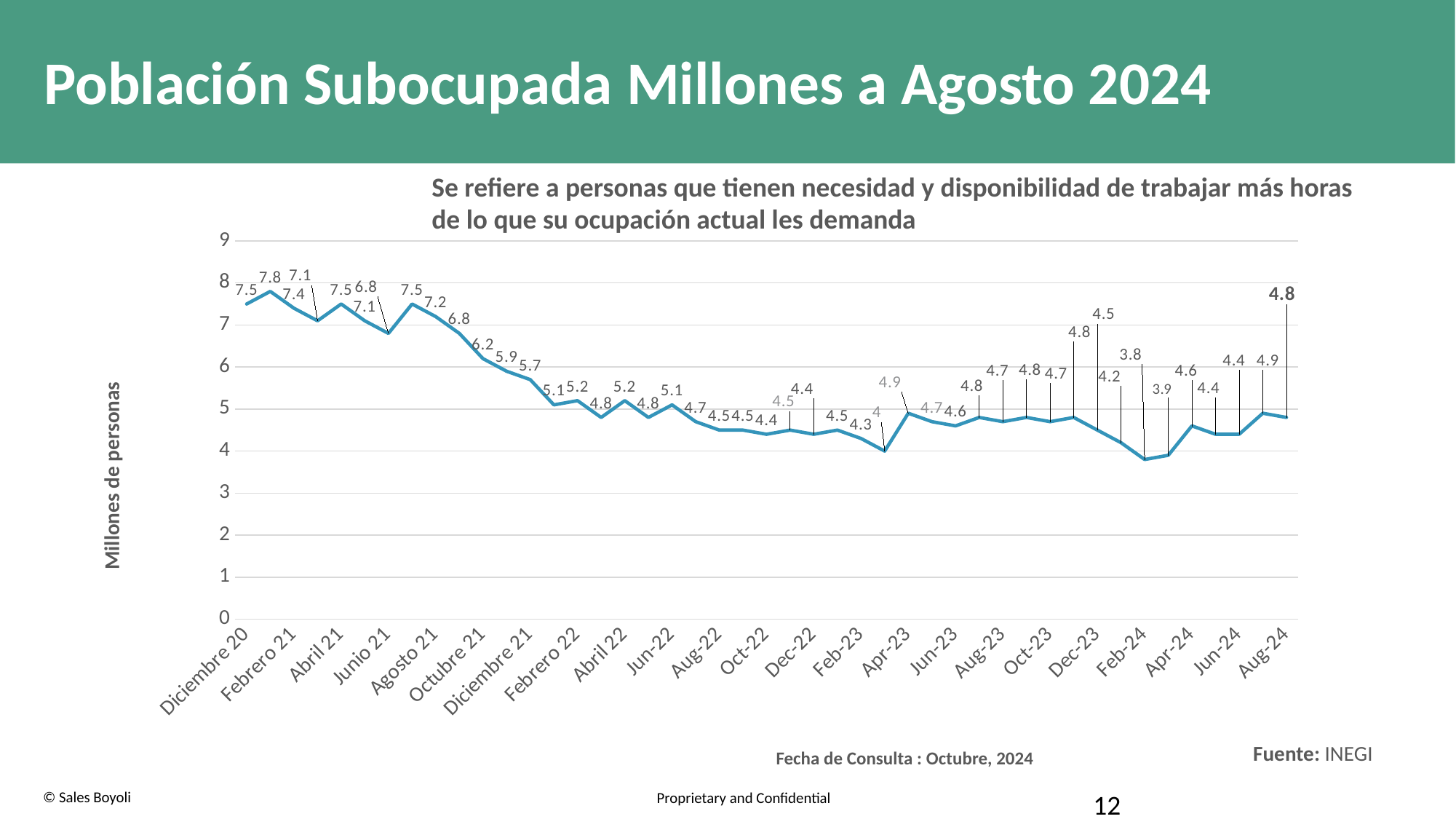

# Población Subocupada Millones a Agosto 2024
Se refiere a personas que tienen necesidad y disponibilidad de trabajar más horas
de lo que su ocupación actual les demanda

### Chart

| Category | millones de personas |
|---|---|
| Diciembre 20 | 7.5 |
| Enero 21 | 7.8 |
| Febrero 21 | 7.4 |
| Marzo 21 | 7.1 |
| Abril 21 | 7.5 |
| Mayo 21 | 7.1 |
| Junio 21 | 6.8 |
| Julio 21 | 7.5 |
| Agosto 21 | 7.2 |
| Septiembre 21 | 6.8 |
| Octubre 21 | 6.2 |
| Noviembre 21 | 5.9 |
| Diciembre 21 | 5.7 |
| Enero 22 | 5.1 |
| Febrero 22 | 5.2 |
| Marzo 22 | 4.8 |
| Abril 22 | 5.2 |
| Mayo 22 | 4.8 |
| Jun-22 | 5.1 |
| Jul-22 | 4.7 |
| Aug-22 | 4.5 |
| Sep-22 | 4.5 |
| Oct-22 | 4.4 |
| Nov-22 | 4.5 |
| Dec-22 | 4.4 |
| Jan-23 | 4.5 |
| Feb-23 | 4.3 |
| Mar-23 | 4.0 |
| Apr-23 | 4.9 |
| May-23 | 4.7 |
| Jun-23 | 4.6 |
| Jul-23 | 4.8 |
| Aug-23 | 4.7 |
| Sep-23 | 4.8 |
| Oct-23 | 4.7 |
| Nov-23 | 4.8 |
| Dec-23 | 4.5 |
| Jan-24 | 4.2 |
| Feb-24 | 3.8 |
| Mar-24 | 3.9 |
| Apr-24 | 4.6 |
| May-24 | 4.4 |
| Jun-24 | 4.4 |
| Jul-24 | 4.9 |
| Aug-24 | 4.8 |
Millones de personas
Fuente: INEGI

Fecha de Consulta : Octubre, 2024
12